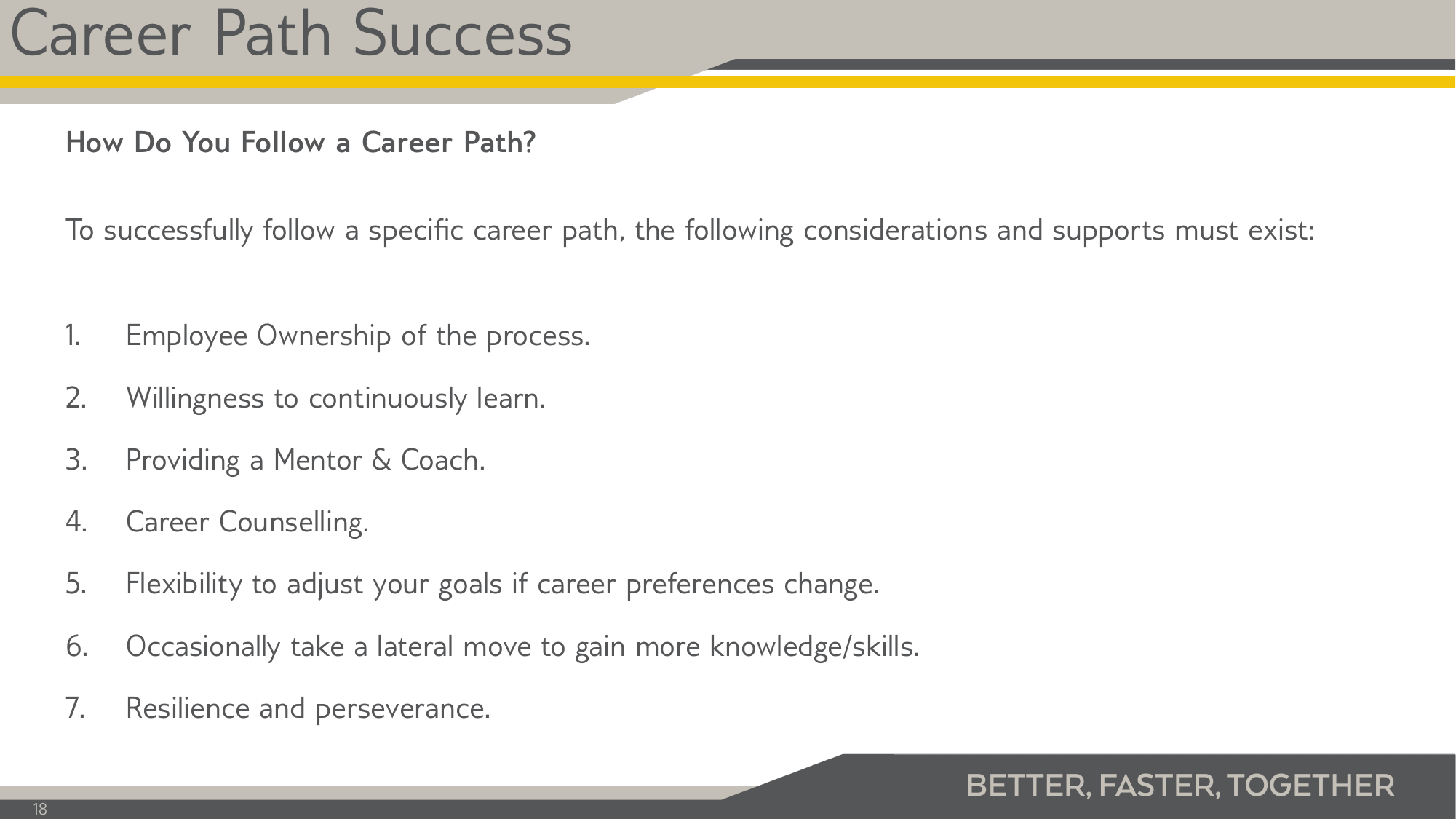

# Career Path Success
How Do You Follow a Career Path?

To successfully follow a specific career path, the following considerations and supports must exist:

Employee Ownership of the process.
Willingness to continuously learn.
Providing a Mentor & Coach.
Career Counselling.
Flexibility to adjust your goals if career preferences change.
Occasionally take a lateral move to gain more knowledge/skills.
Resilience and perseverance.